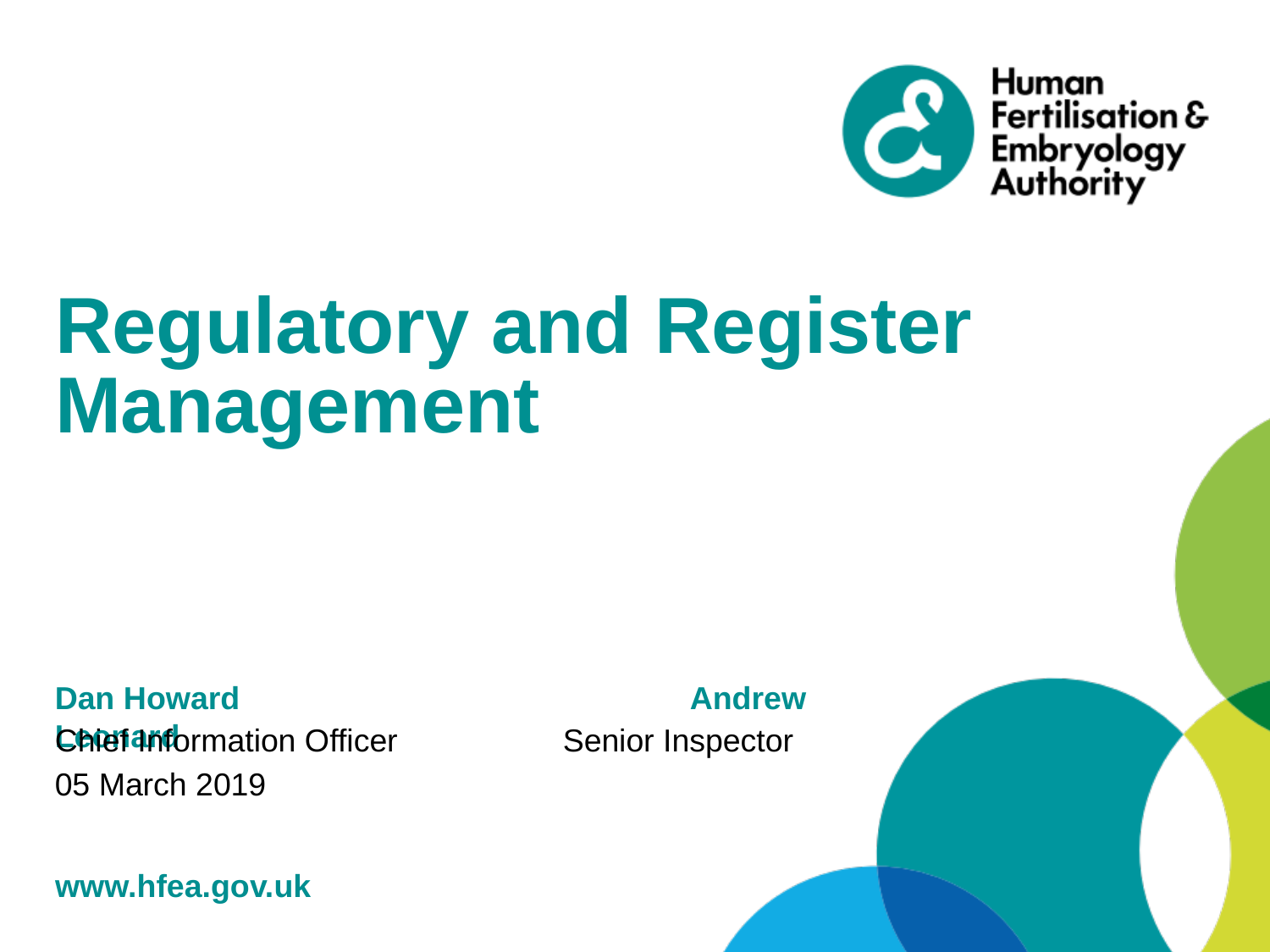

Regulatory and Register Management
Dan Howard 				Andrew Leonard
Chief Information Officer		Senior Inspector
05 March 2019